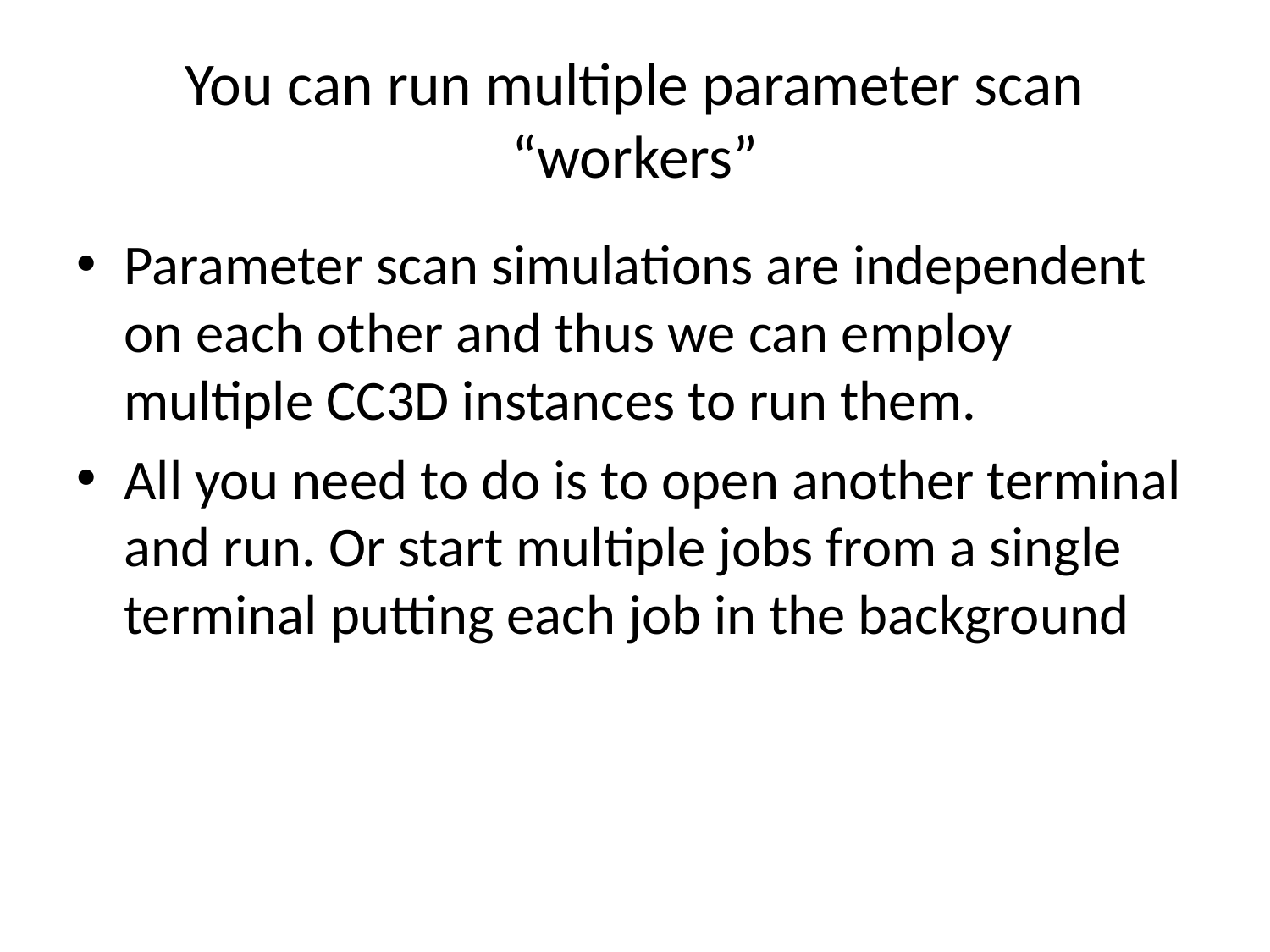

# You can run multiple parameter scan “workers”
Parameter scan simulations are independent on each other and thus we can employ multiple CC3D instances to run them.
All you need to do is to open another terminal and run. Or start multiple jobs from a single terminal putting each job in the background